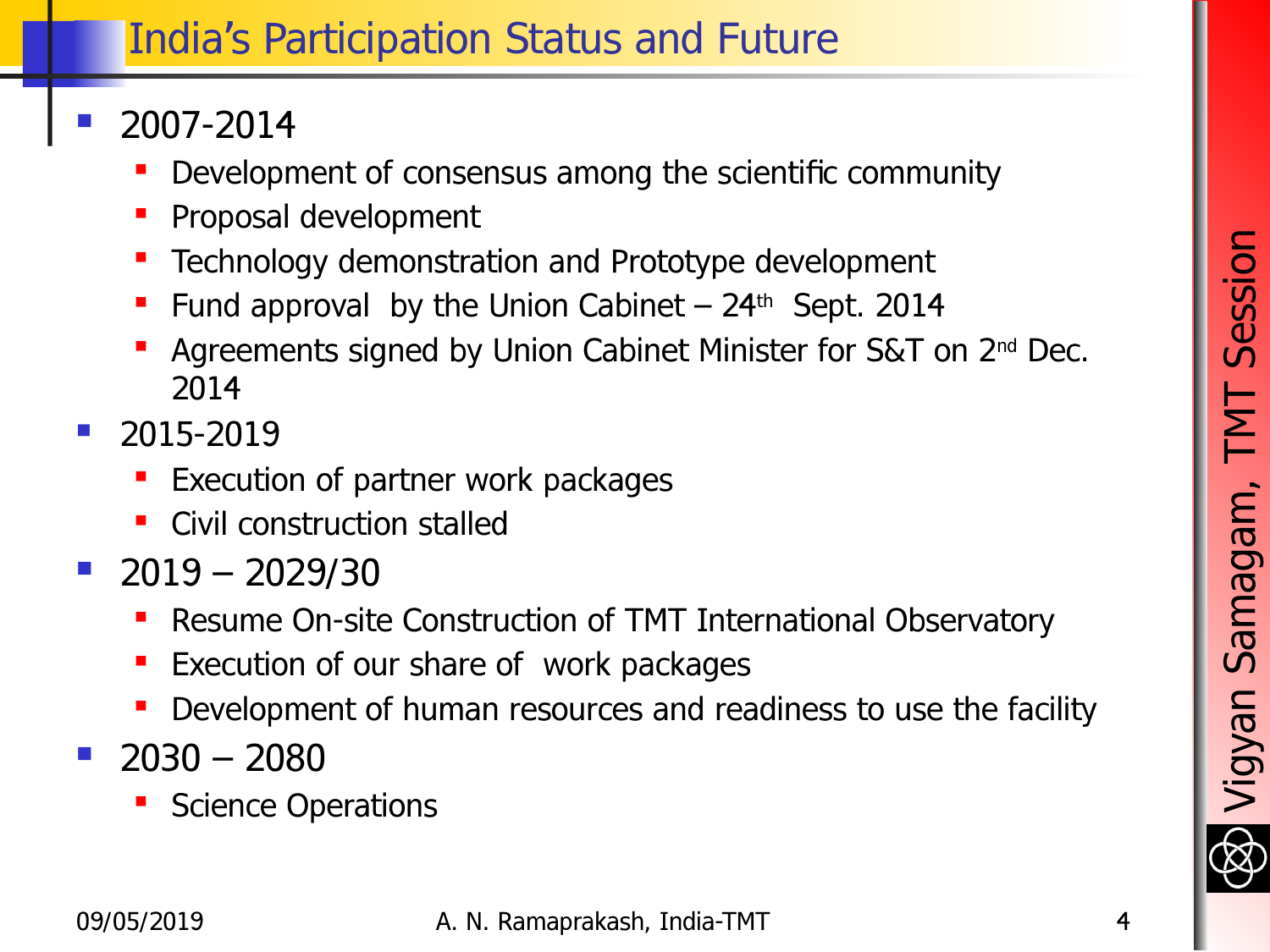

# India’s Participation Status and Future
2007-2014
Development of consensus among the scientific community
Proposal development
Technology demonstration and Prototype development
Fund approval  by the Union Cabinet – 24th  Sept. 2014
Agreements signed by Union Cabinet Minister for S&T on 2nd Dec. 2014
2015-2019
Execution of partner work packages
Civil construction stalled
2019 – 2029/30
Resume On-site Construction of TMT International Observatory
Execution of our share of  work packages
Development of human resources and readiness to use the facility
2030 – 2080
Science Operations

09/05/2019
A. N. Ramaprakash, India-TMT
4